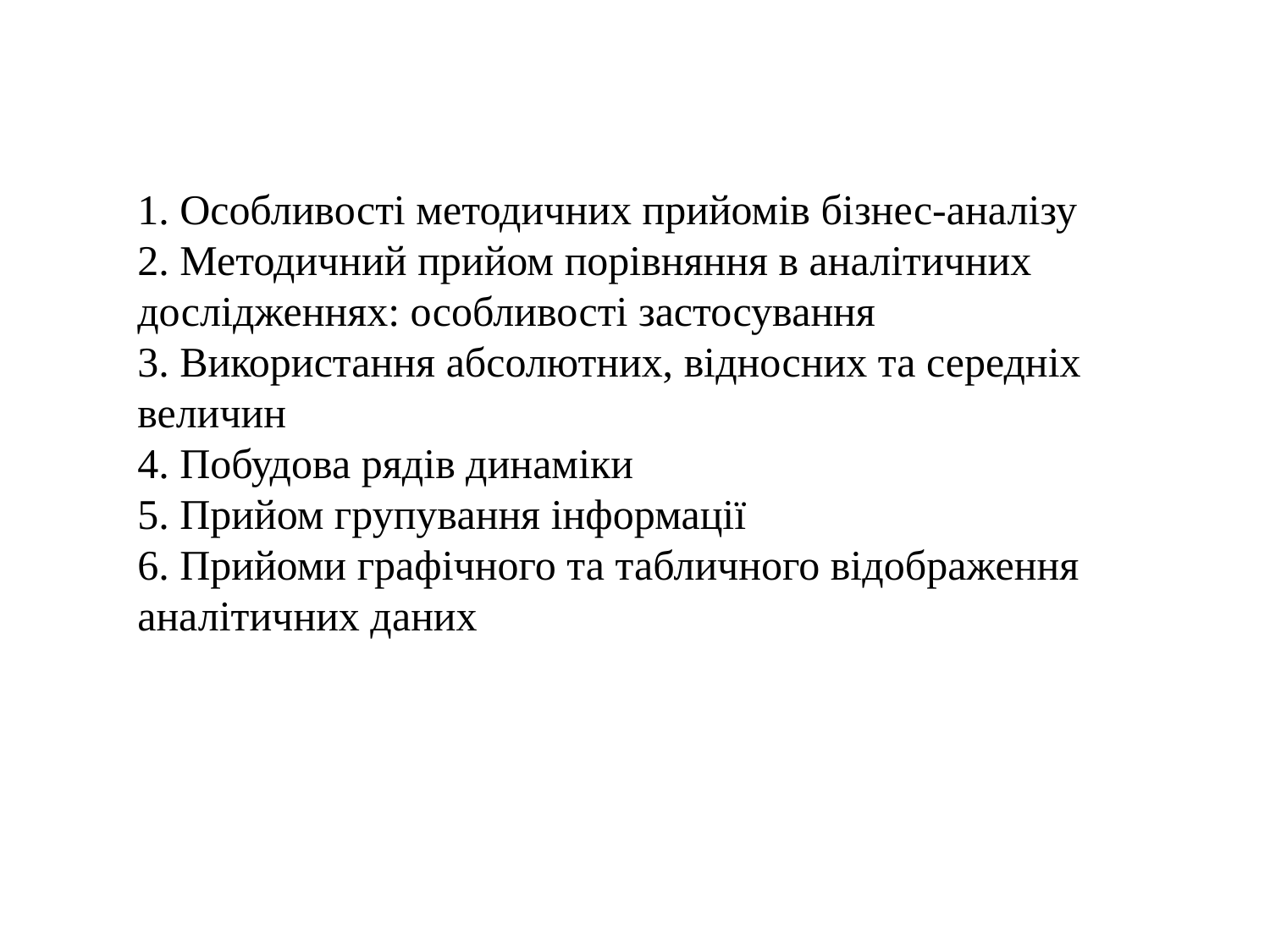

1. Особливості методичних прийомів бізнес-аналізу
2. Методичний прийом порівняння в аналітичних дослідженнях: особливості застосування
3. Використання абсолютних, відносних та середніх величин
4. Побудова рядів динаміки
5. Прийом групування інформації
6. Прийоми графічного та табличного відображення аналітичних даних